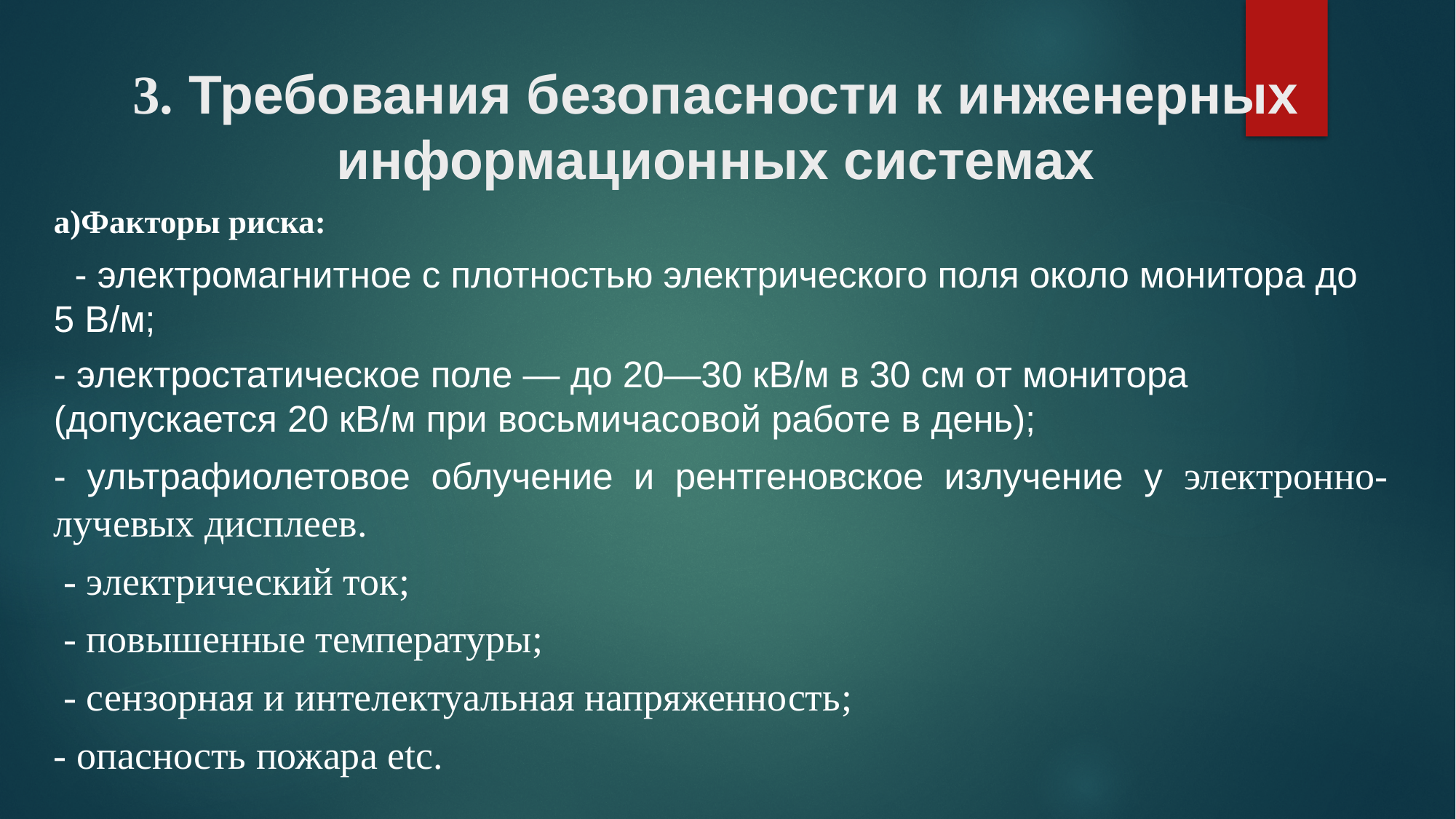

# 3. Требования безопасности к инженерных информационных системах
a)Факторы риска:
  - электромагнитное с плотностью электрического поля около монитора до 5 В/м;
- электростатическое поле — до 20—30 кВ/м в 30 см от монитора (допускается 20 кВ/м при восьмичасовой работе в день);
- ультрафиолетовое облучение и рентгеновское излучение у электронно-лучевых дисплеев.
 - электрический ток;
 - повышенные температуры;
 - сензорная и интелектуальная напряженность;
- опасность пожара etc.